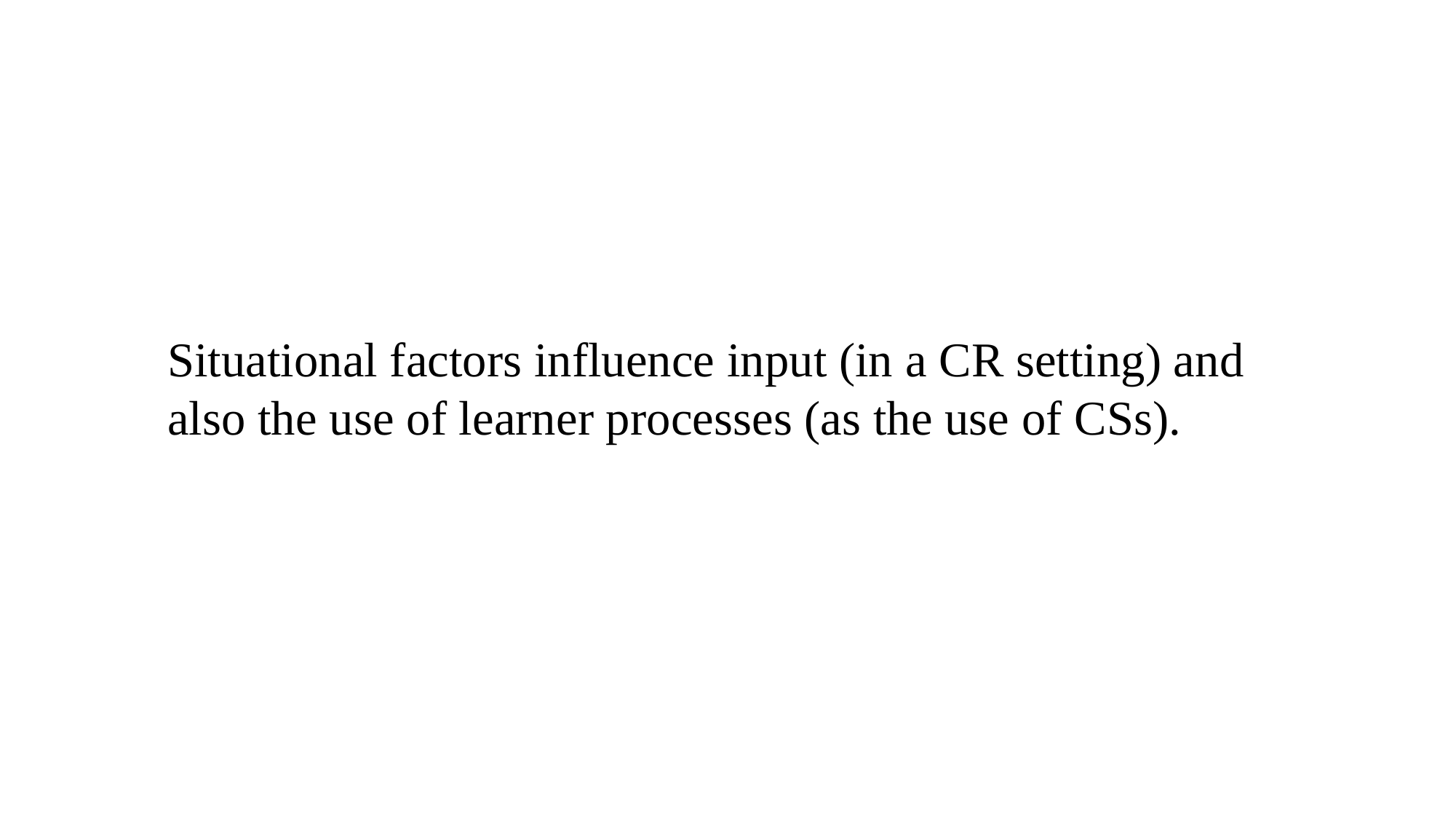

Situational factors influence input (in a CR setting) and also the use of learner processes (as the use of CSs).